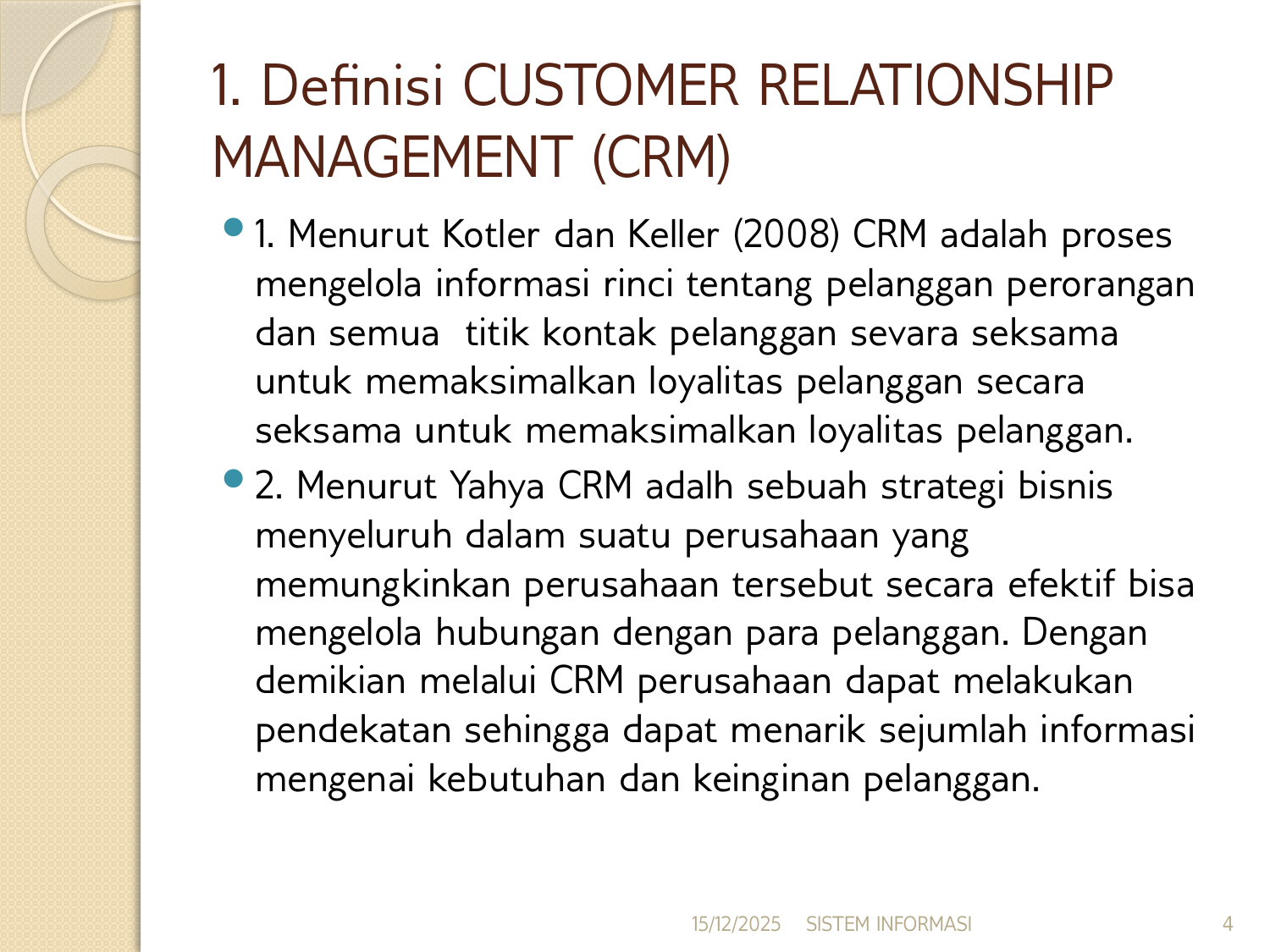

# 1. Definisi CUSTOMER RELATIONSHIP MANAGEMENT (CRM)
1. Menurut Kotler dan Keller (2008) CRM adalah proses mengelola informasi rinci tentang pelanggan perorangan dan semua  titik kontak pelanggan sevara seksama untuk memaksimalkan loyalitas pelanggan secara seksama untuk memaksimalkan loyalitas pelanggan.
2. Menurut Yahya CRM adalh sebuah strategi bisnis menyeluruh dalam suatu perusahaan yang memungkinkan perusahaan tersebut secara efektif bisa mengelola hubungan dengan para pelanggan. Dengan demikian melalui CRM perusahaan dapat melakukan pendekatan sehingga dapat menarik sejumlah informasi mengenai kebutuhan dan keinginan pelanggan.
15/12/2025
SISTEM INFORMASI
4